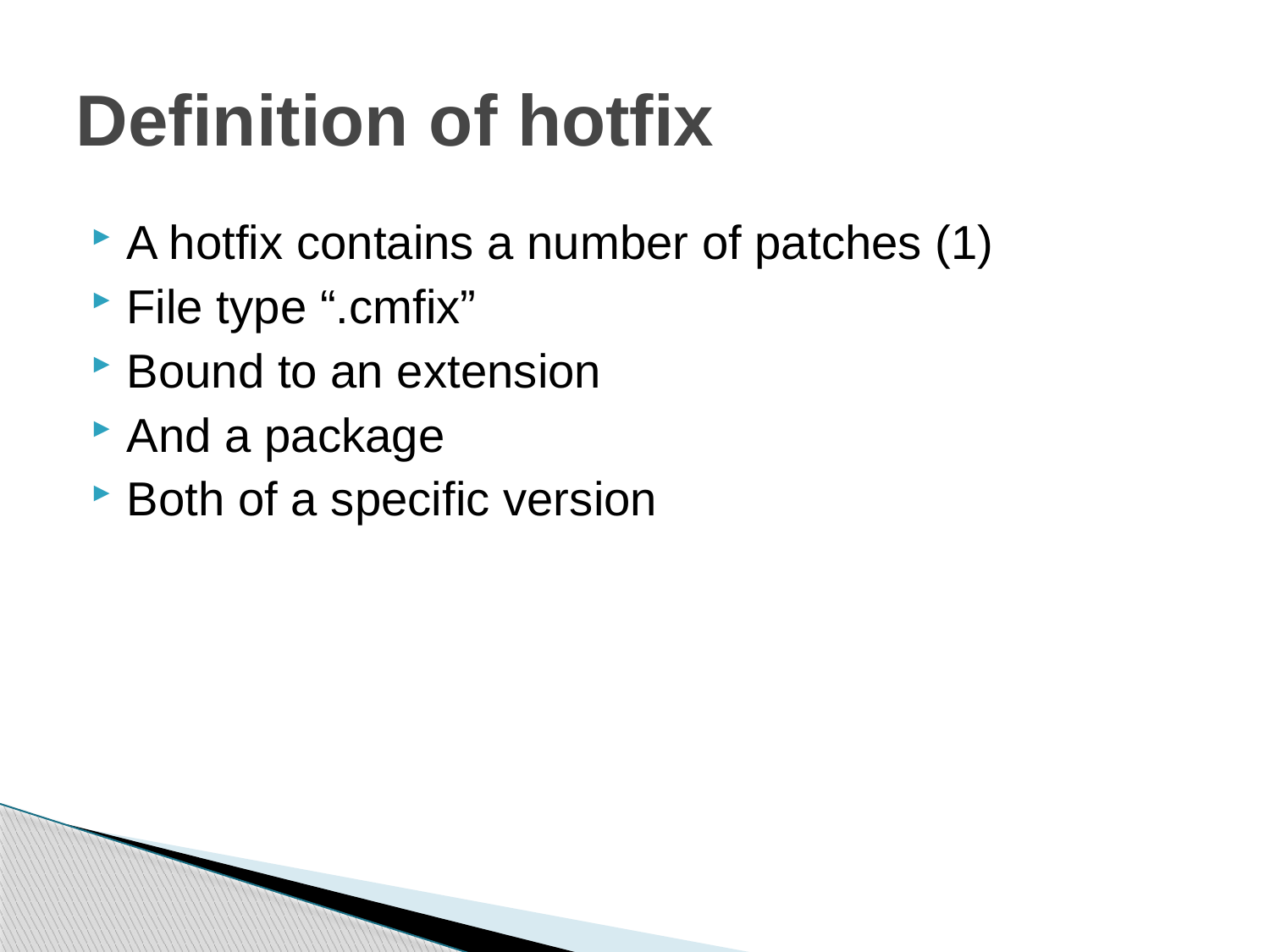

# Definition of hotfix
A hotfix contains a number of patches (1)
File type “.cmfix”
Bound to an extension
And a package
Both of a specific version